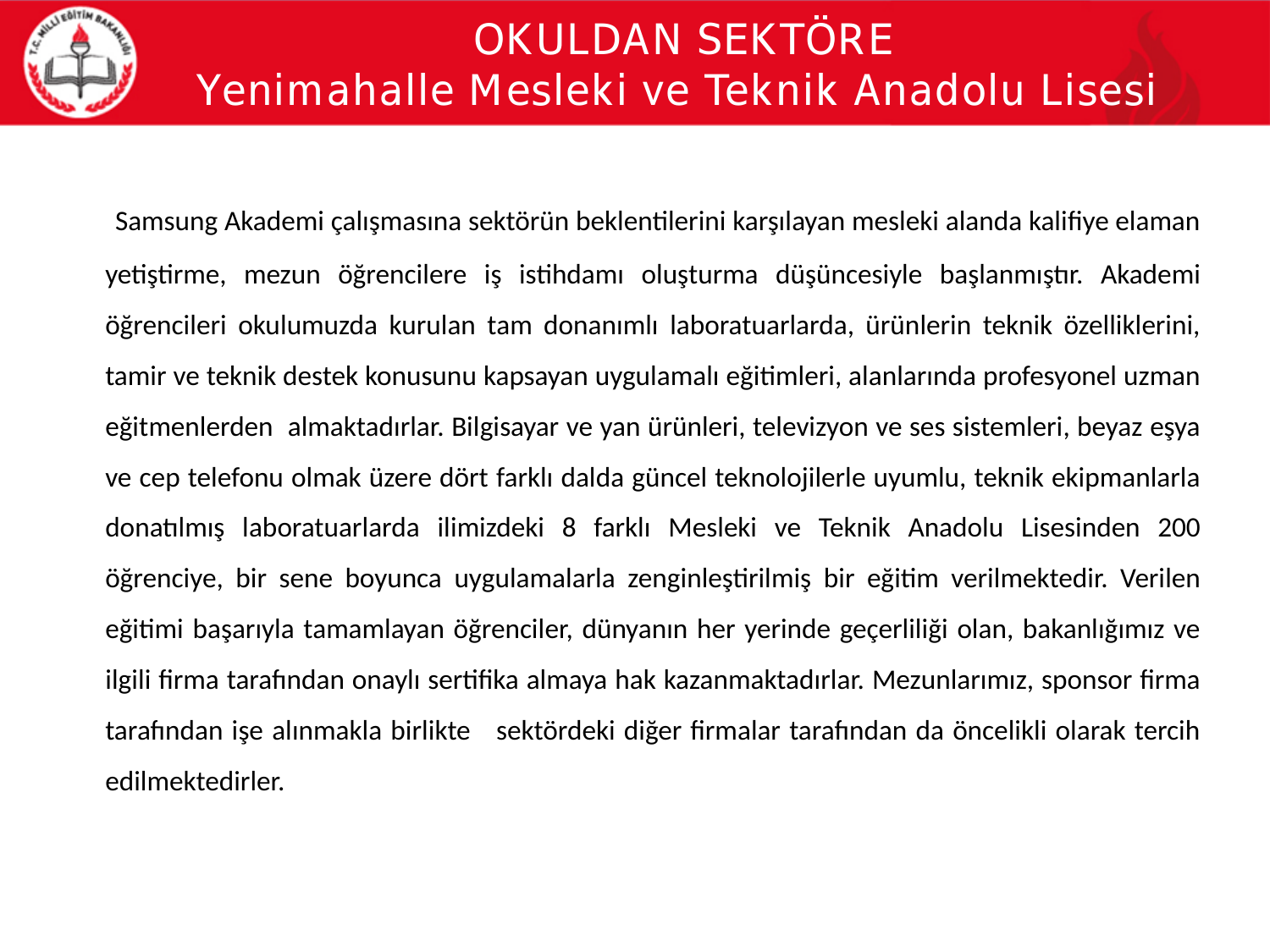

# OKULDAN SEKTÖRE Yenimahalle Mesleki ve Teknik Anadolu Lisesi
	 Samsung Akademi çalışmasına sektörün beklentilerini karşılayan mesleki alanda kalifiye elaman yetiştirme, mezun öğrencilere iş istihdamı oluşturma düşüncesiyle başlanmıştır. Akademi öğrencileri okulumuzda kurulan tam donanımlı laboratuarlarda, ürünlerin teknik özelliklerini, tamir ve teknik destek konusunu kapsayan uygulamalı eğitimleri, alanlarında profesyonel uzman eğitmenlerden  almaktadırlar. Bilgisayar ve yan ürünleri, televizyon ve ses sistemleri, beyaz eşya ve cep telefonu olmak üzere dört farklı dalda güncel teknolojilerle uyumlu, teknik ekipmanlarla donatılmış laboratuarlarda ilimizdeki 8 farklı Mesleki ve Teknik Anadolu Lisesinden 200 öğrenciye, bir sene boyunca uygulamalarla zenginleştirilmiş bir eğitim verilmektedir. Verilen eğitimi başarıyla tamamlayan öğrenciler, dünyanın her yerinde geçerliliği olan, bakanlığımız ve ilgili firma tarafından onaylı sertifika almaya hak kazanmaktadırlar. Mezunlarımız, sponsor firma tarafından işe alınmakla birlikte   sektördeki diğer firmalar tarafından da öncelikli olarak tercih edilmektedirler.
19